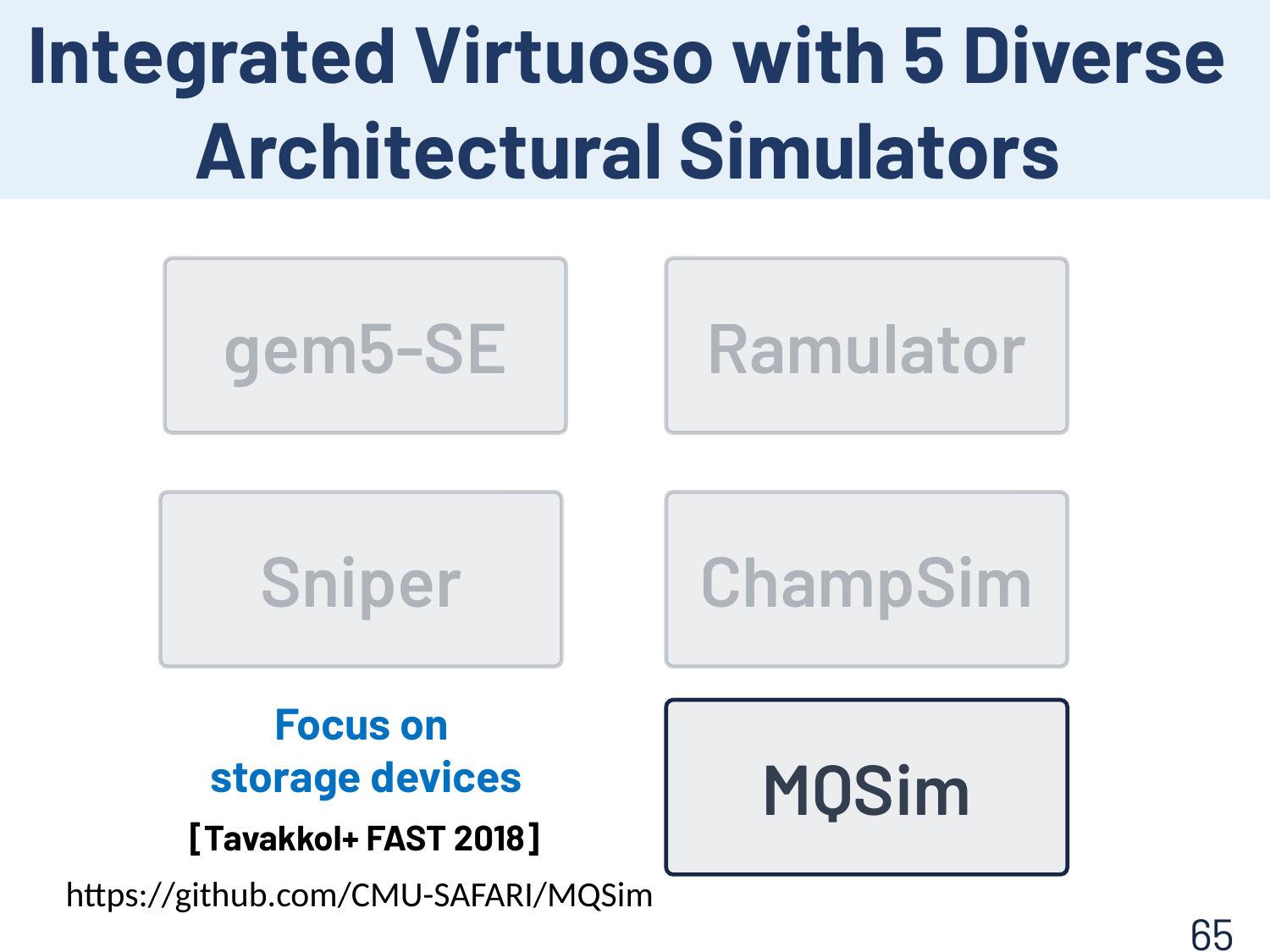

Integrated Virtuoso with 5 Diverse
Architectural Simulators
gem5-SE
Ramulator
Sniper
ChampSim
Focus on
storage devices
MQSim
[Tavakkol+ FAST 2018]
https://github.com/CMU-SAFARI/MQSim
65